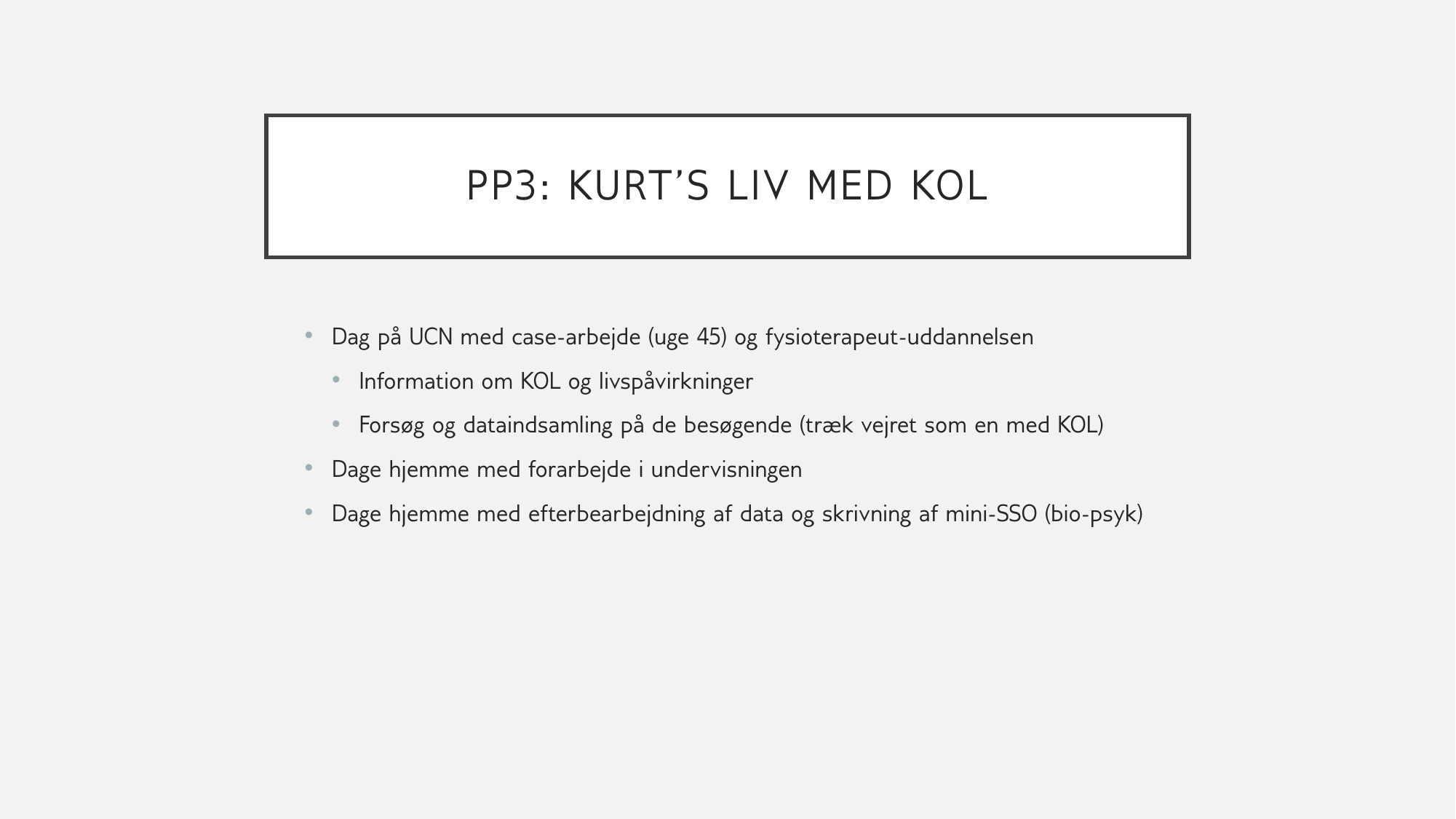

# PP3: Kurt’s liv med KOL
Dag på UCN med case-arbejde (uge 45) og fysioterapeut-uddannelsen
Information om KOL og livspåvirkninger
Forsøg og dataindsamling på de besøgende (træk vejret som en med KOL)
Dage hjemme med forarbejde i undervisningen
Dage hjemme med efterbearbejdning af data og skrivning af mini-SSO (bio-psyk)